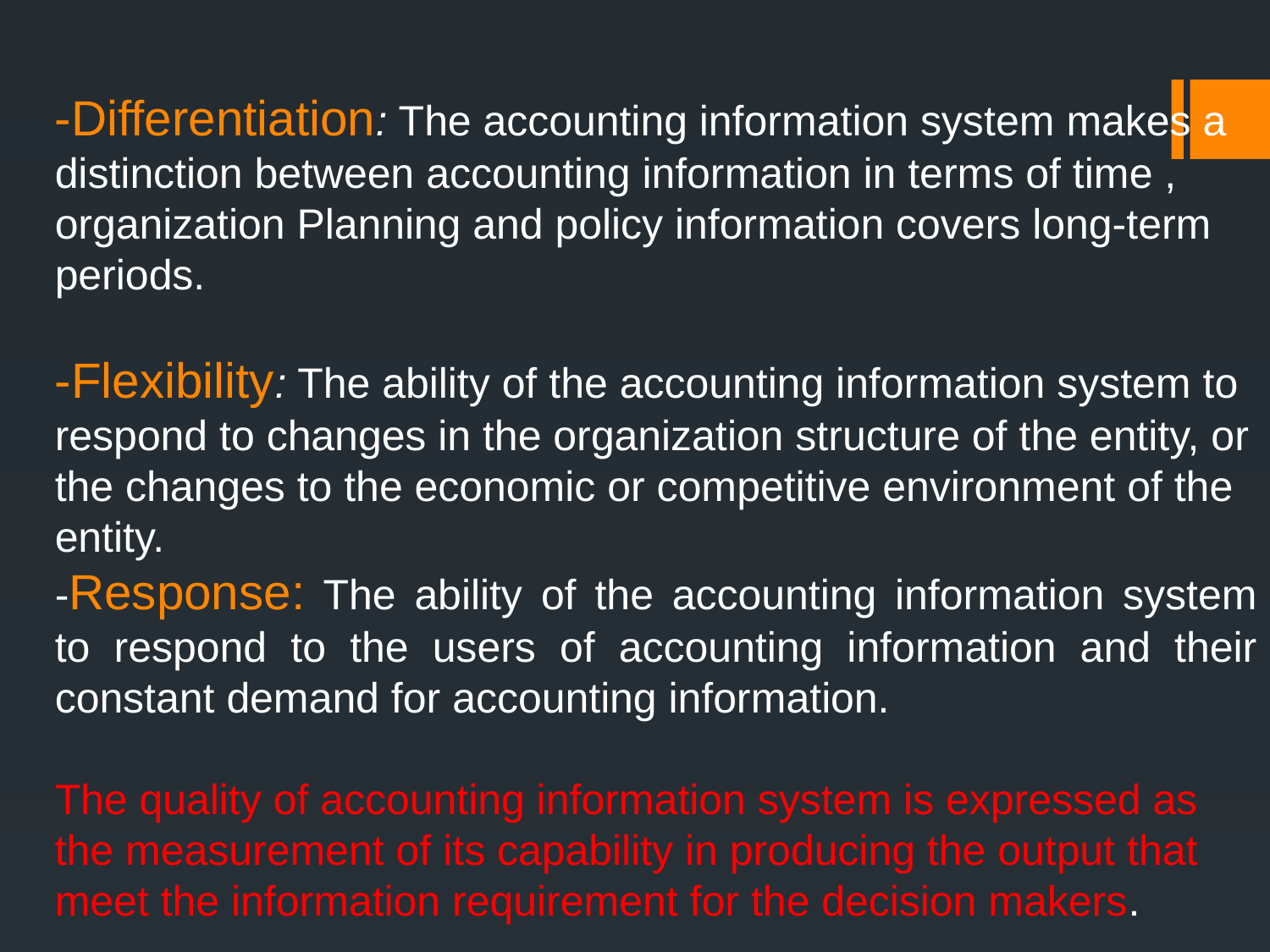

-Differentiation: The accounting information system makes a distinction between accounting information in terms of time , organization Planning and policy information covers long-term periods.

-Flexibility: The ability of the accounting information system to respond to changes in the organization structure of the entity, or the changes to the economic or competitive environment of the entity.
-Response: The ability of the accounting information system to respond to the users of accounting information and their constant demand for accounting information.

The quality of accounting information system is expressed as the measurement of its capability in producing the output that meet the information requirement for the decision makers.